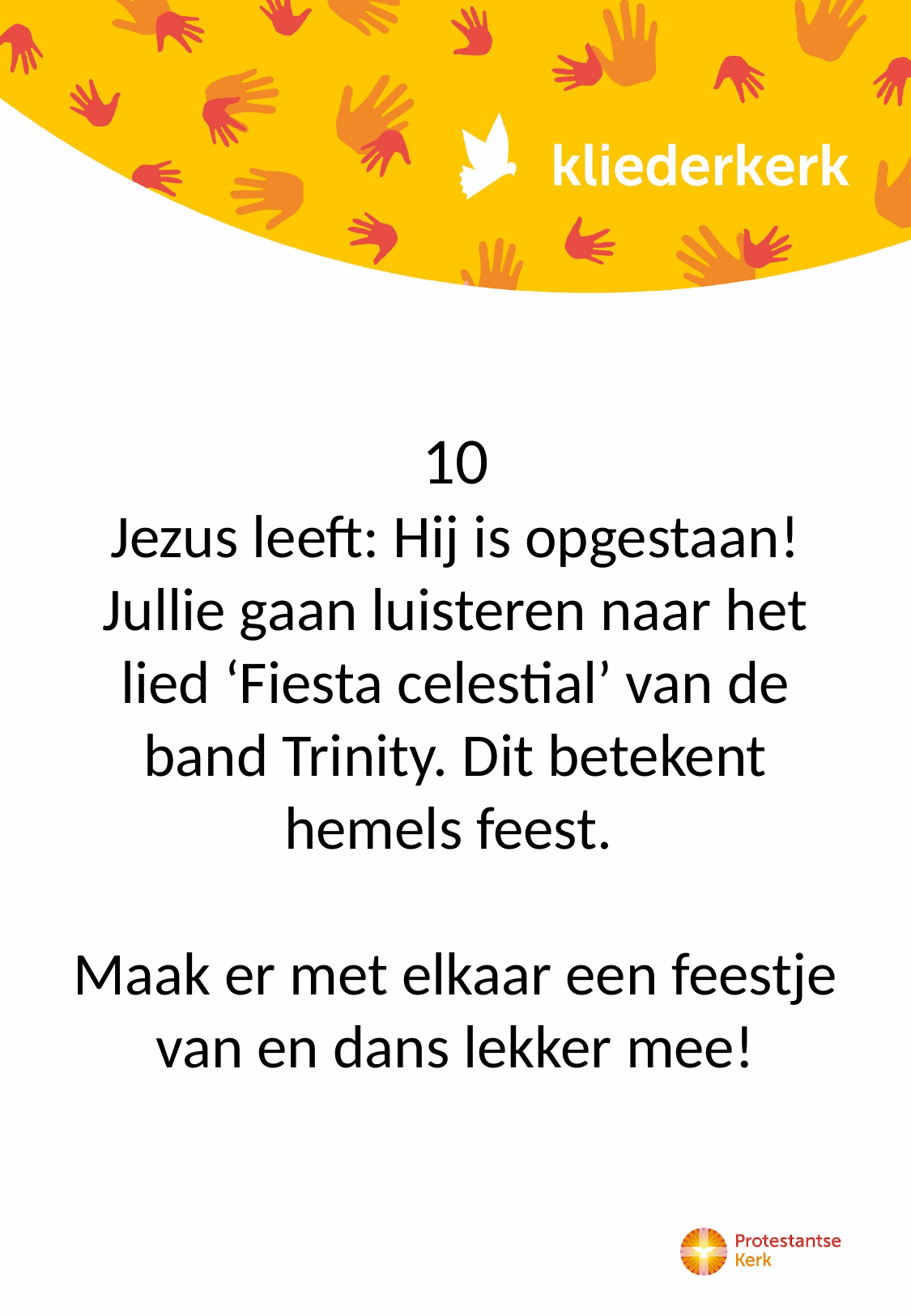

10
Jezus leeft: Hij is opgestaan! Jullie gaan luisteren naar het lied ‘Fiesta celestial’ van de band Trinity. Dit betekent hemels feest.

Maak er met elkaar een feestje van en dans lekker mee!